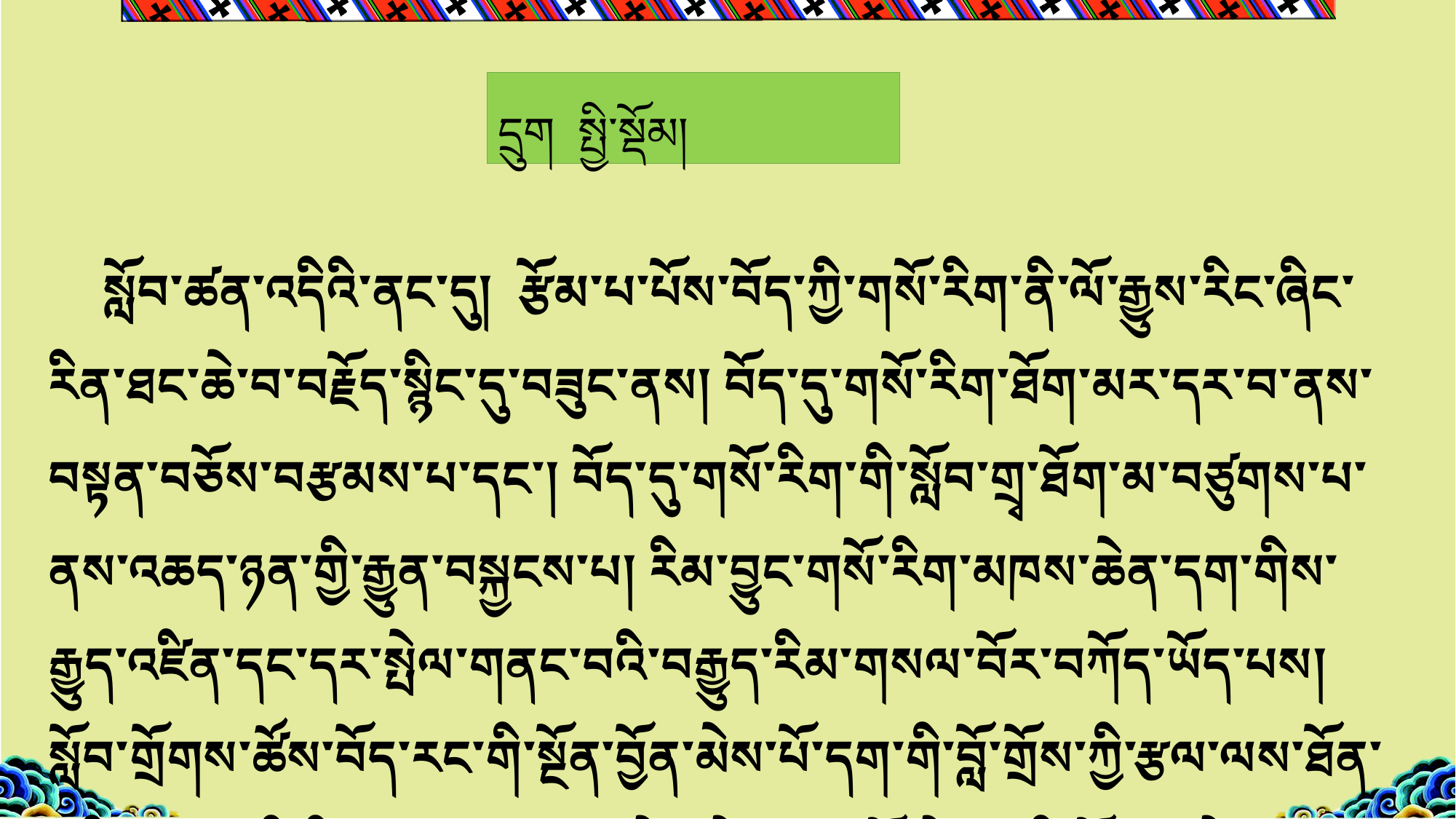

# དྲུག  སྤྱི་སྡོམ།
སློབ་ཚན་འདིའི་ནང་དུ།  རྩོམ་པ་པོས་བོད་ཀྱི་གསོ་རིག་ནི་ལོ་རྒྱུས་རིང་ཞིང་རིན་ཐང་ཆེ་བ་བརྗོད་སྙིང་དུ་བཟུང་ནས། བོད་དུ་གསོ་རིག་ཐོག་མར་དར་བ་ནས་བསྟན་བཅོས་བརྩམས་པ་དང་། བོད་དུ་གསོ་རིག་གི་སློབ་གྲྭ་ཐོག་མ་བཙུགས་པ་ནས་འཆད་ཉན་གྱི་རྒྱུན་བསྐྱངས་པ། རིམ་བྱུང་གསོ་རིག་མཁས་ཆེན་དག་གིས་རྒྱུད་འཛིན་དང་དར་སྤེལ་གནང་བའི་བརྒྱུད་རིམ་གསལ་བོར་བཀོད་ཡོད་པས། སློབ་གྲོགས་ཚོས་བོད་རང་གི་སྔོན་བྱོན་མེས་པོ་དག་གི་བློ་གྲོས་ཀྱི་རྩལ་ལས་ཐོན་པའི་སྣ་མང་གི་རིག་གཞུང་དག་ལ་ངེས་ཤེས་ཟབ་མོ་སྐྱེས་པའི་ཞོར་དུ་དེ་ལ་དགའ་ཞེན་དང་འཆད་ཉན་གྱི་གོམས་གཤིས་ལེགས་པོ་ཞིག་ཆགས་སུ་འཇུག་རྒྱུ་གལ་ཆེའོ། །